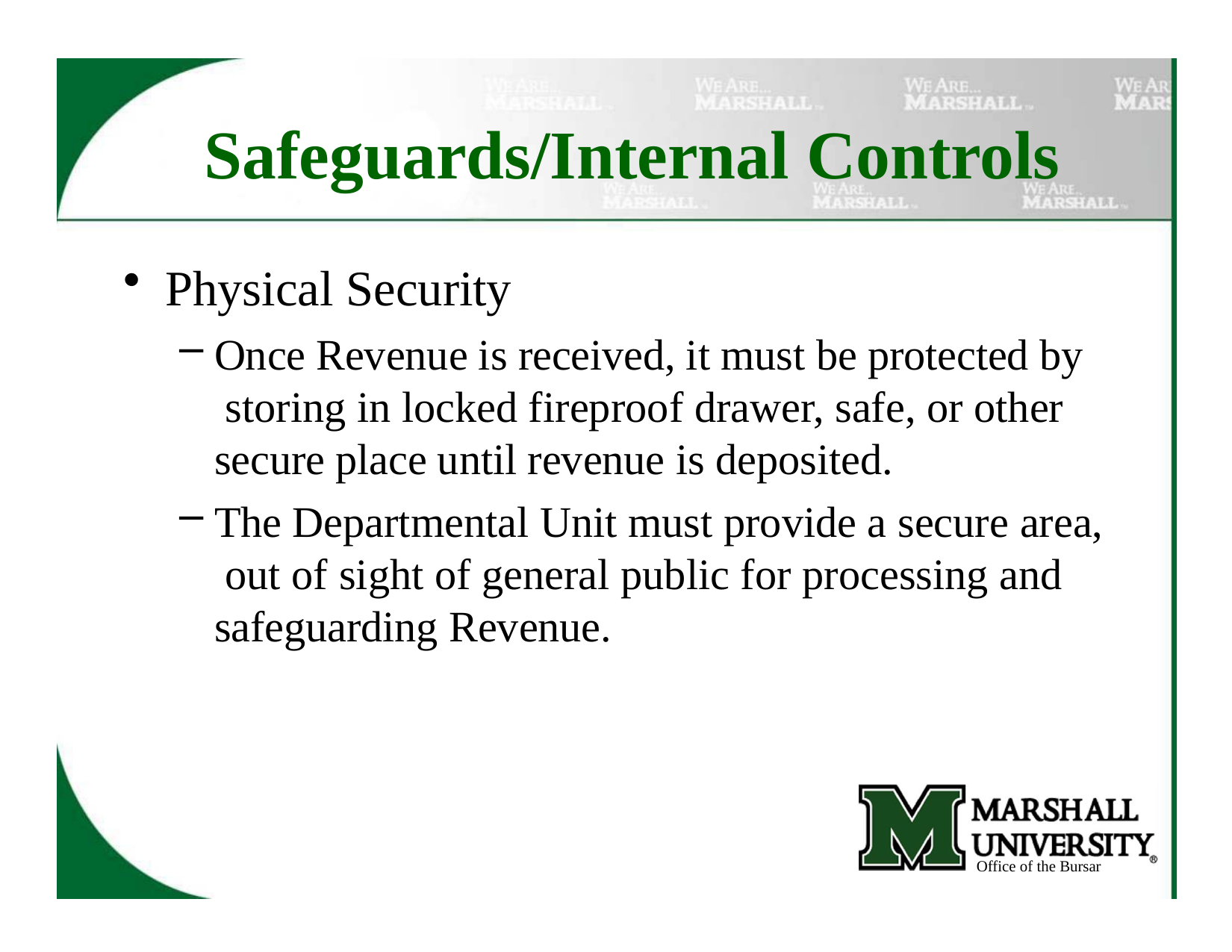

# Safeguards/Internal Controls
Physical Security
Once Revenue is received, it must be protected by  storing in locked fireproof drawer, safe, or other  secure place until revenue is deposited.
The Departmental Unit must provide a secure area,  out of sight of general public for processing and  safeguarding Revenue.
Office of the Bursar